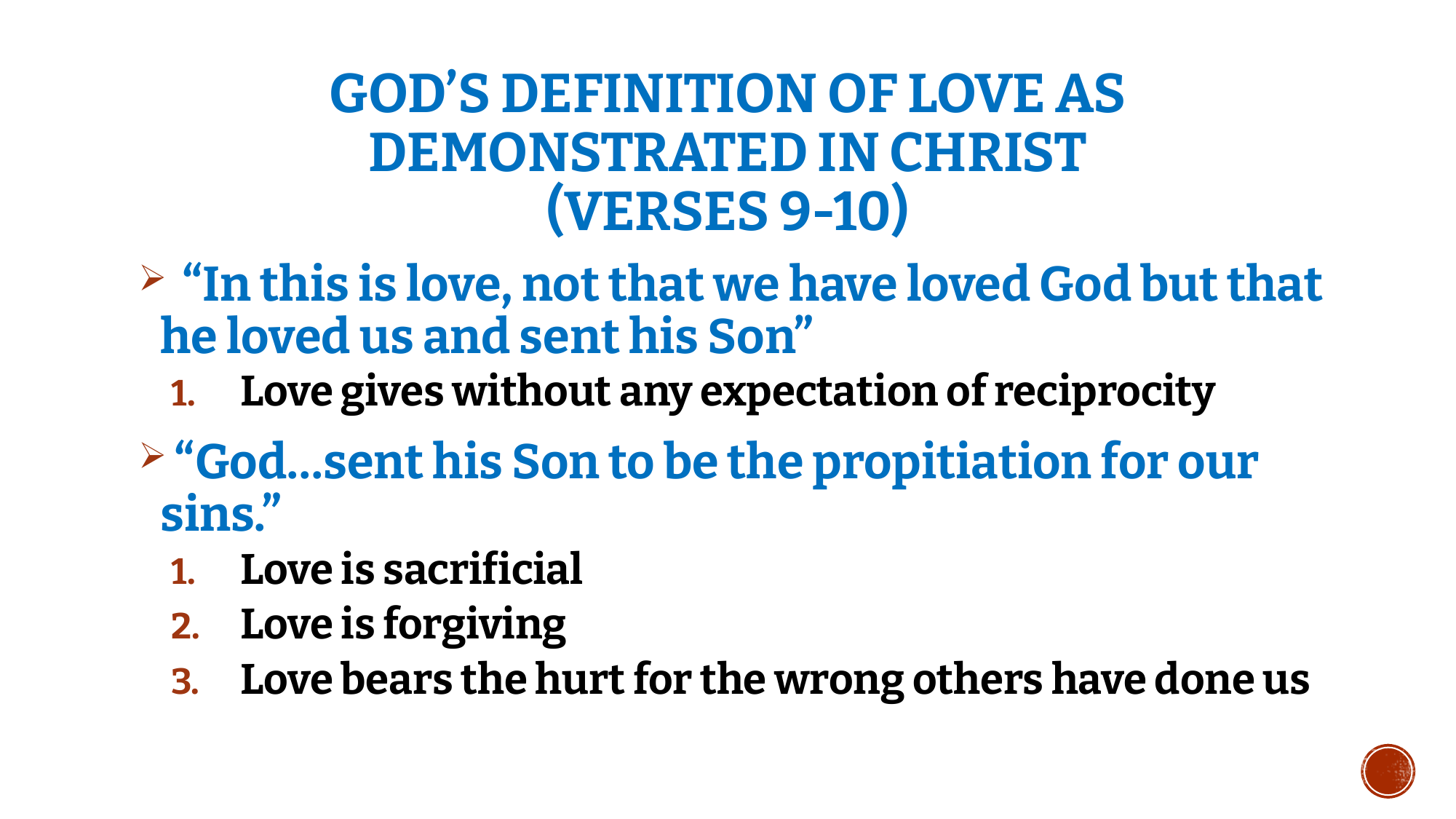

# God’s definition of love as demonstrated in christ (verses 9-10)
  “In this is love, not that we have loved God but that he loved us and sent his Son”
 Love gives without any expectation of reciprocity
 “God…sent his Son to be the propitiation for our sins.”
 Love is sacrificial
 Love is forgiving
 Love bears the hurt for the wrong others have done us